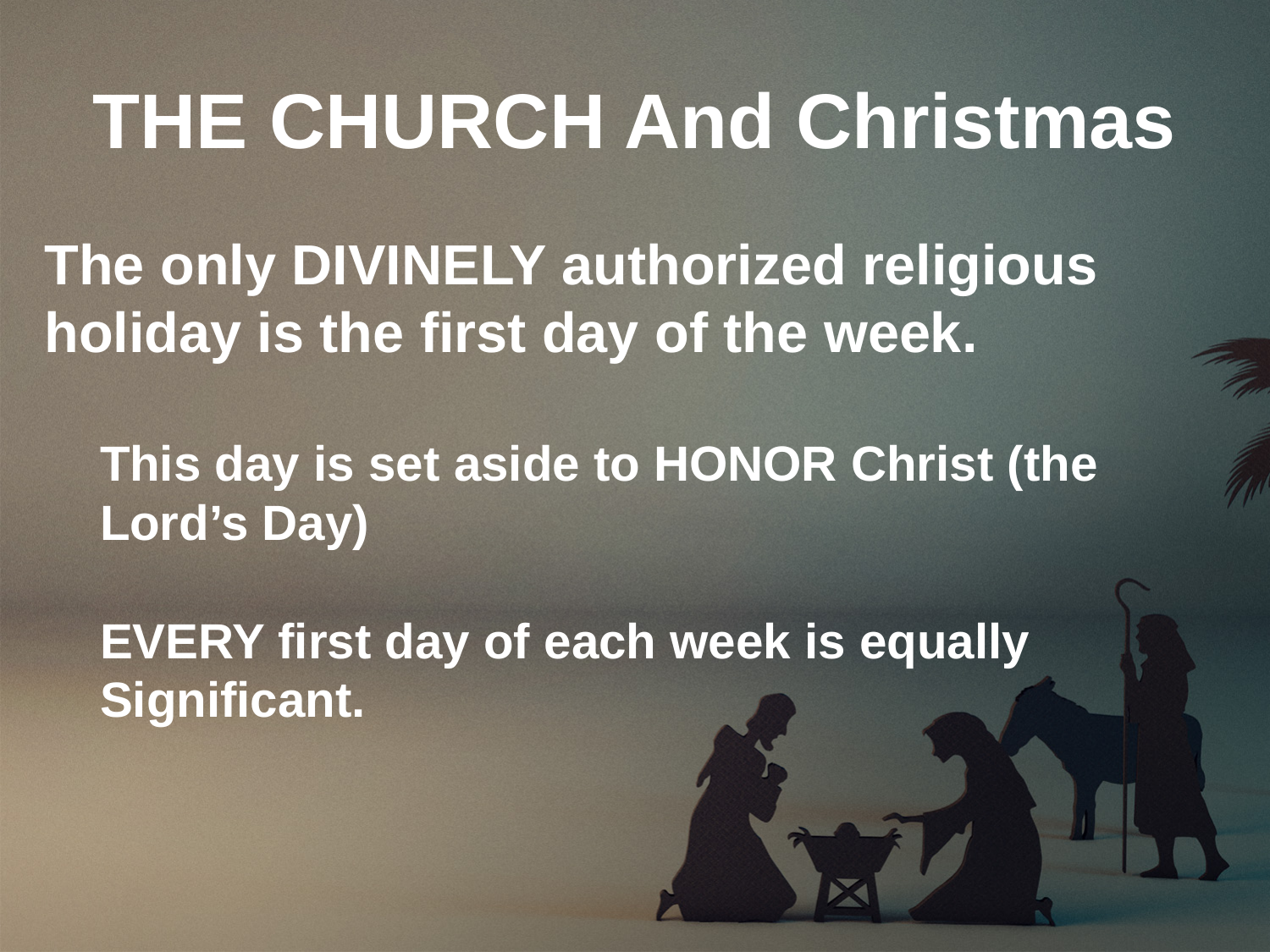

# THE CHURCH And Christmas
The only DIVINELY authorized religious holiday is the first day of the week.

This day is set aside to HONOR Christ (the Lord’s Day)

EVERY first day of each week is equally
Significant.